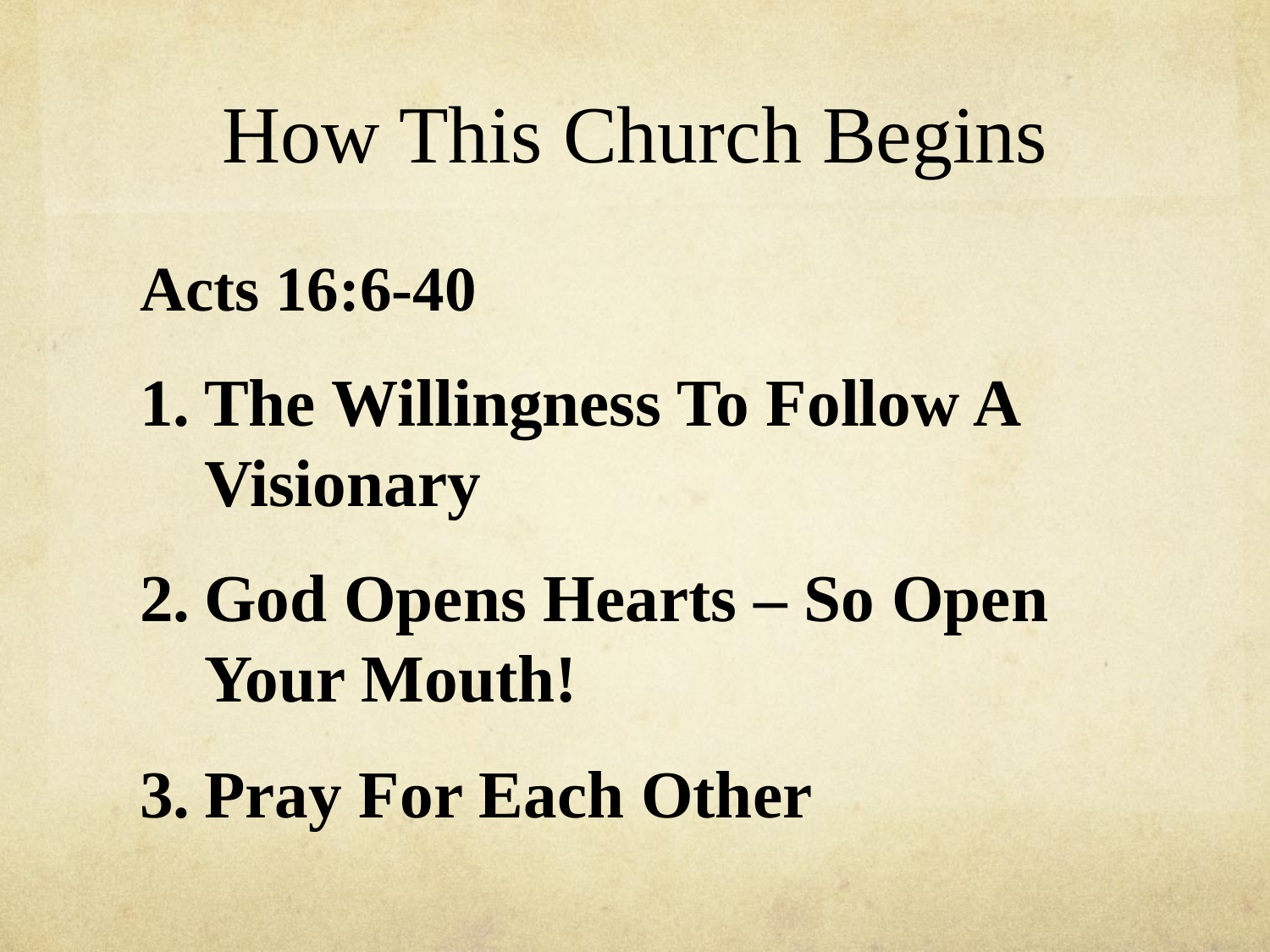

# How This Church Begins
Acts 16:6-40
The Willingness To Follow A Visionary
God Opens Hearts – So Open Your Mouth!
Pray For Each Other